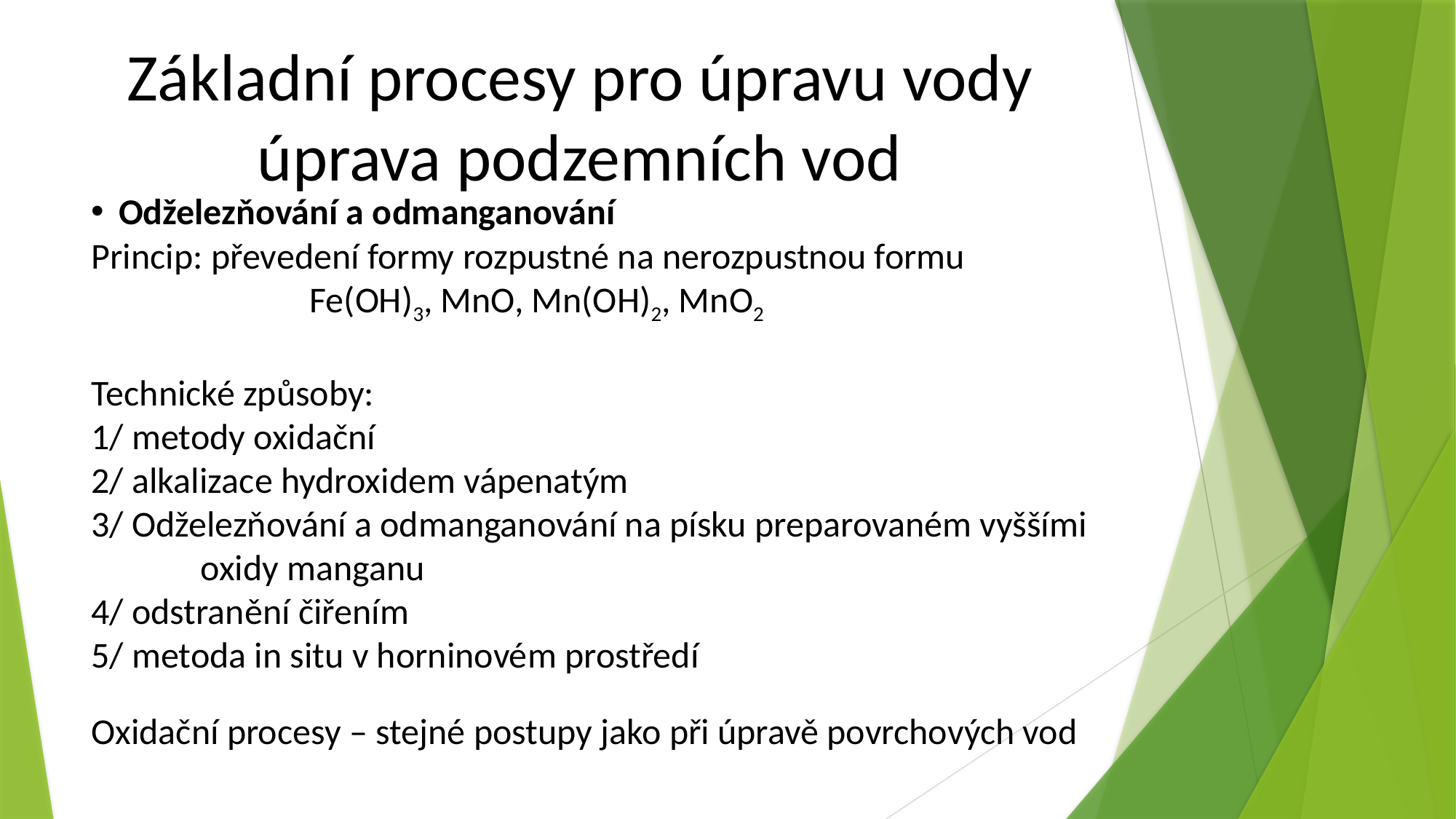

Základní procesy pro úpravu vody
úprava podzemních vod
Odželezňování a odmanganování
Princip: převedení formy rozpustné na nerozpustnou formu
		Fe(OH)3, MnO, Mn(OH)2, MnO2

Technické způsoby:
1/ metody oxidační
2/ alkalizace hydroxidem vápenatým
3/ Odželezňování a odmanganování na písku preparovaném vyššími 	oxidy manganu
4/ odstranění čiřením
5/ metoda in situ v horninovém prostředí

Oxidační procesy – stejné postupy jako při úpravě povrchových vod